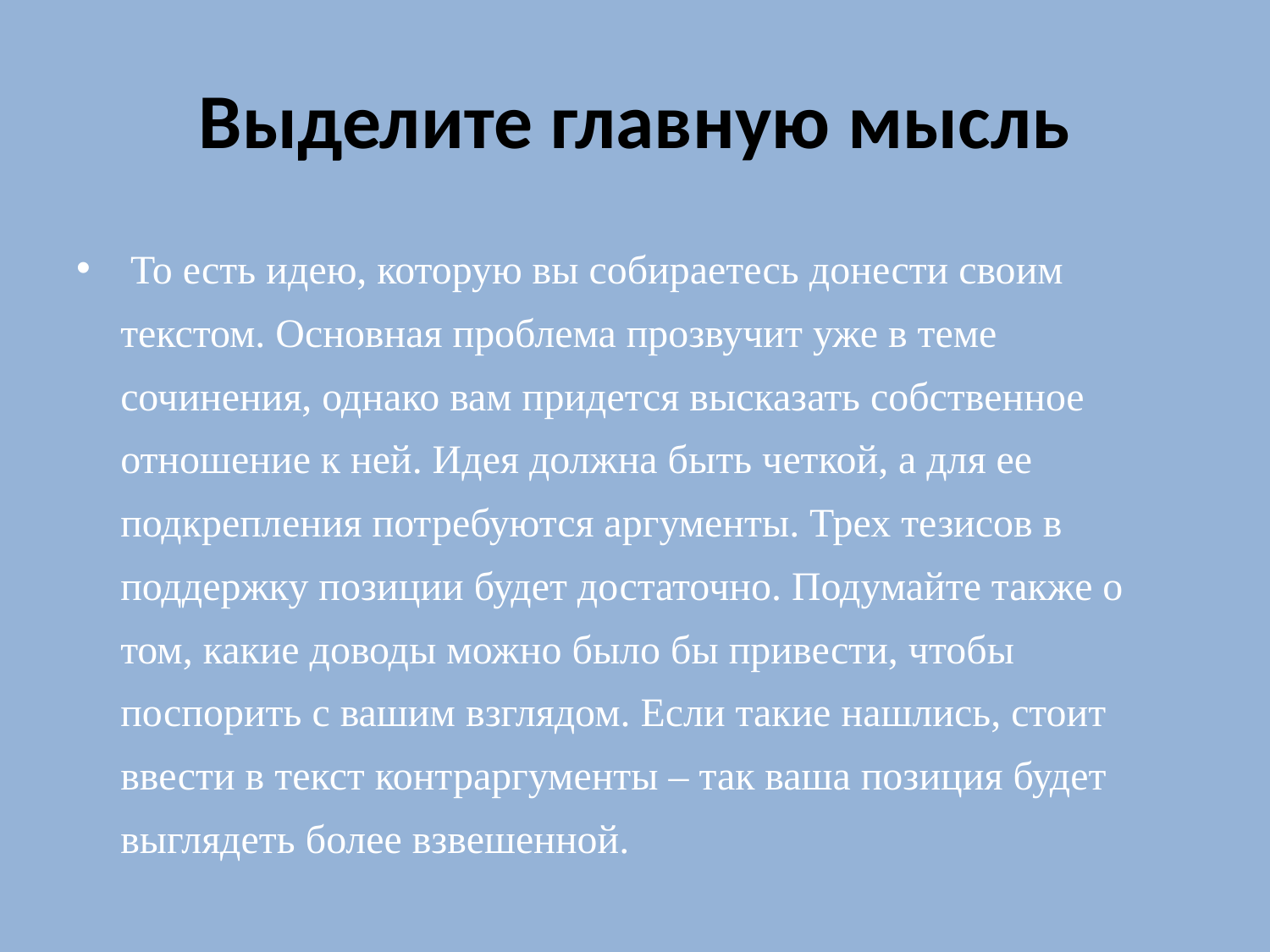

# Выделите главную мысль
 То есть идею, которую вы собираетесь донести своим текстом. Основная проблема прозвучит уже в теме сочинения, однако вам придется высказать собственное отношение к ней. Идея должна быть четкой, а для ее подкрепления потребуются аргументы. Трех тезисов в поддержку позиции будет достаточно. Подумайте также о том, какие доводы можно было бы привести, чтобы поспорить с вашим взглядом. Если такие нашлись, стоит ввести в текст контраргументы – так ваша позиция будет выглядеть более взвешенной.